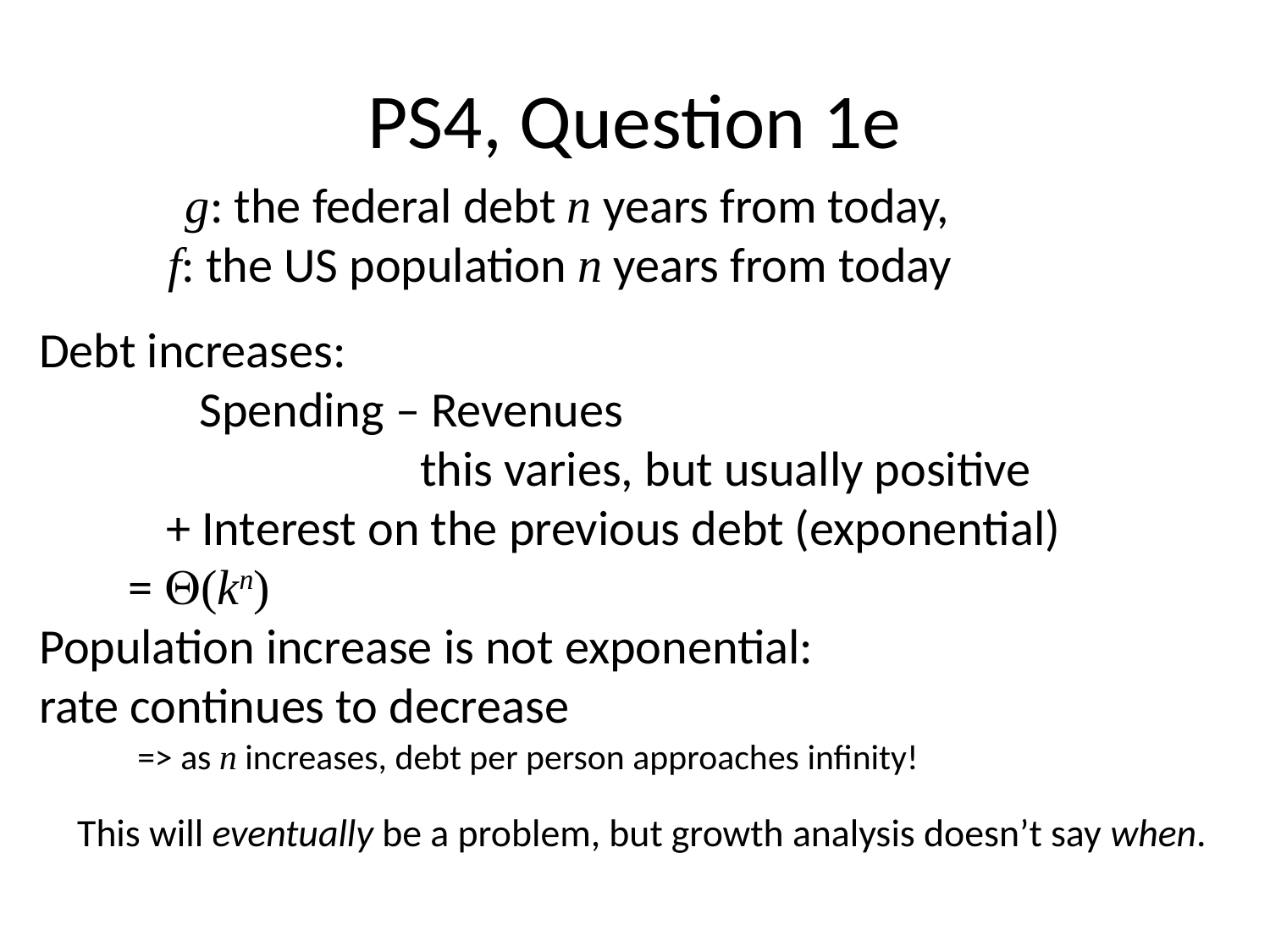

# PS4, Question 1e
      g: the federal debt n years from today,
     f: the US population n years from today
Debt increases:
	   Spending – Revenues
			this varies, but usually positive
	+ Interest on the previous debt (exponential)
        = Θ(kn)
Population increase is not exponential:
rate continues to decrease
=> as n increases, debt per person approaches infinity!
This will eventually be a problem, but growth analysis doesn’t say when.